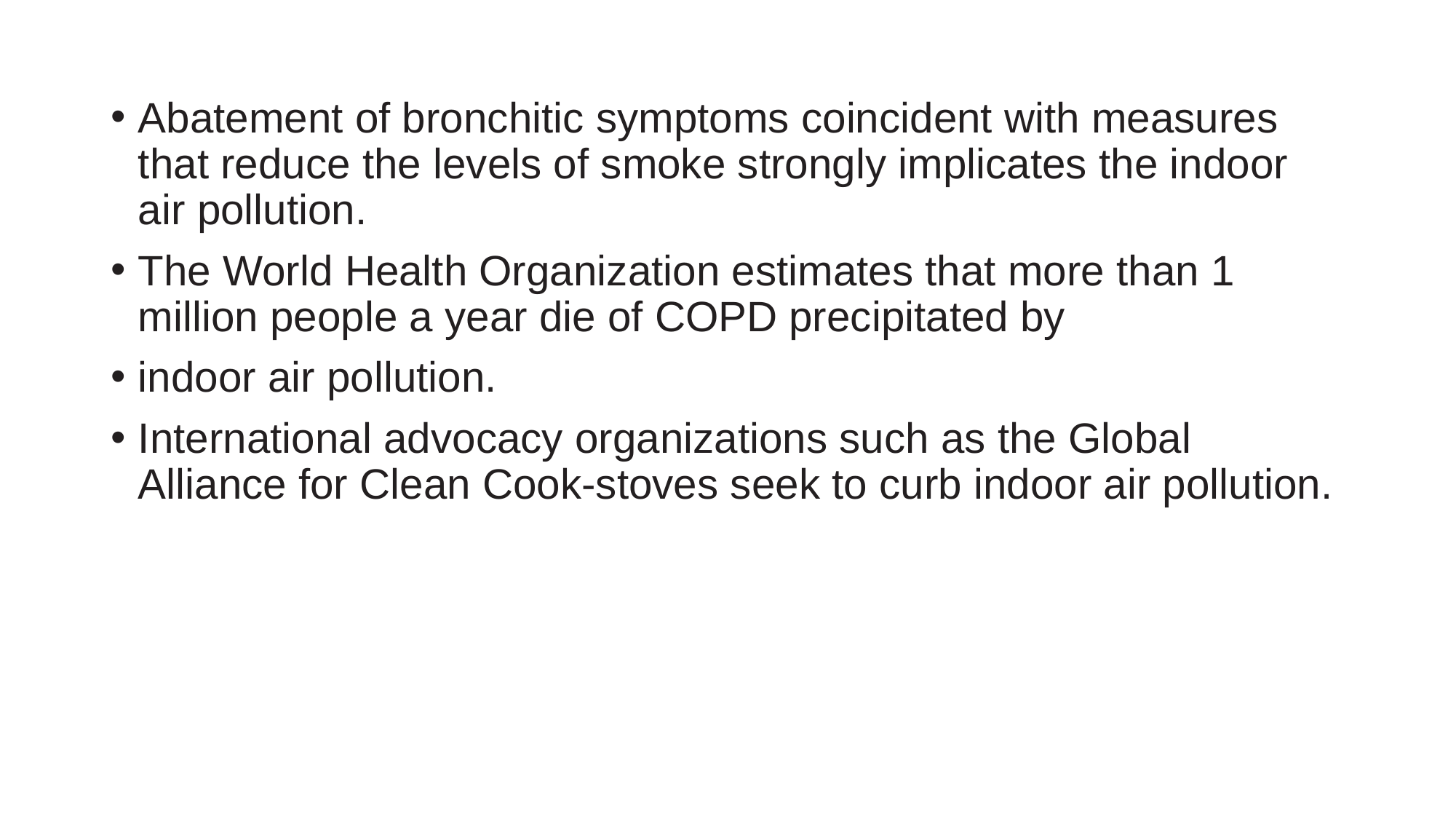

Abatement of bronchitic symptoms coincident with measures that reduce the levels of smoke strongly implicates the indoor air pollution.
The World Health Organization estimates that more than 1 million people a year die of COPD precipitated by
indoor air pollution.
International advocacy organizations such as the Global Alliance for Clean Cook-stoves seek to curb indoor air pollution.